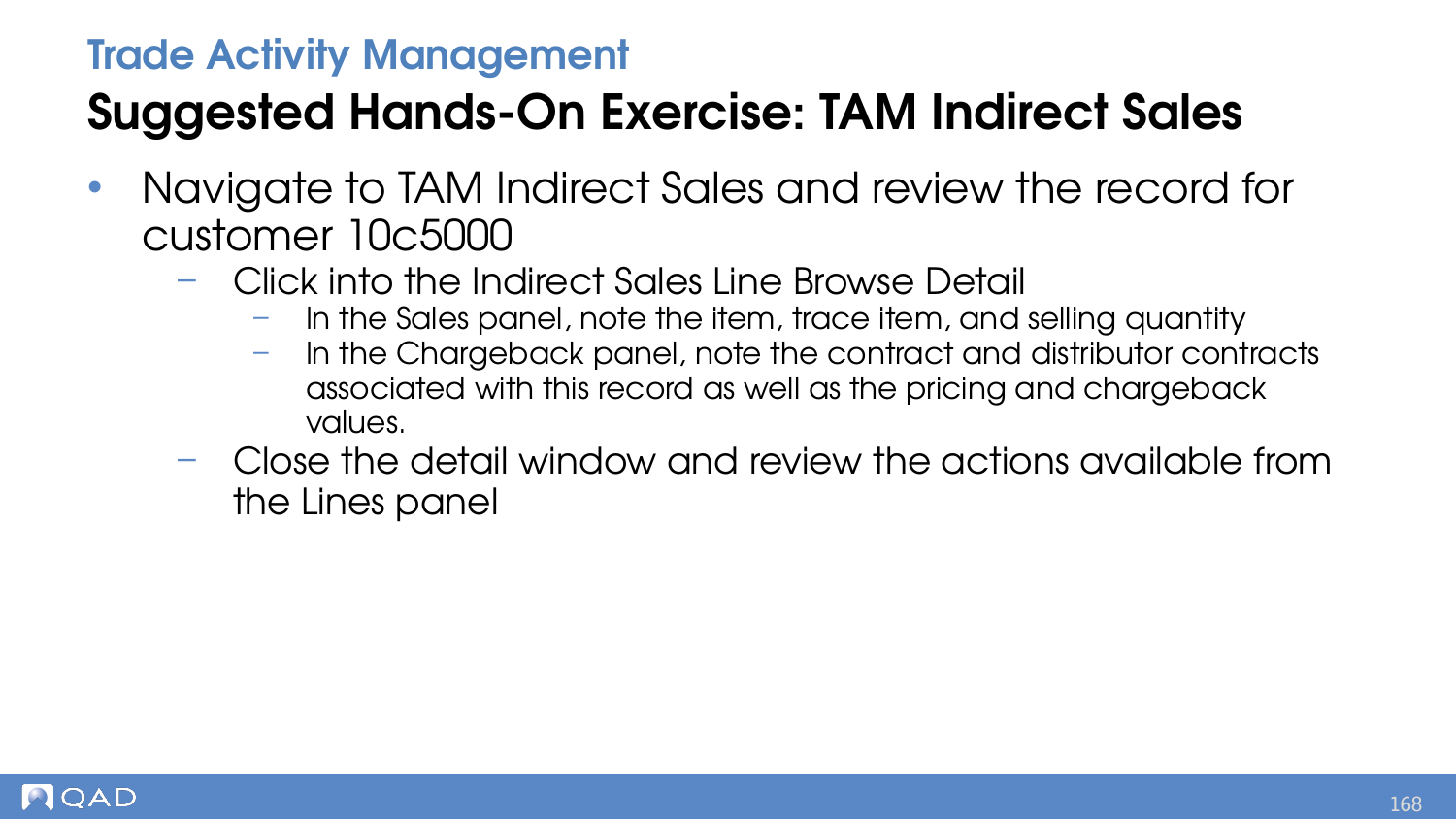

Trade Activity Management
Suggested Hands-On Exercise: TAM Indirect Sales
Navigate to TAM Indirect Sales and review the record for customer 10c5000
Click into the Indirect Sales Line Browse Detail
In the Sales panel, note the item, trace item, and selling quantity
In the Chargeback panel, note the contract and distributor contracts associated with this record as well as the pricing and chargeback values.
Close the detail window and review the actions available from the Lines panel
168